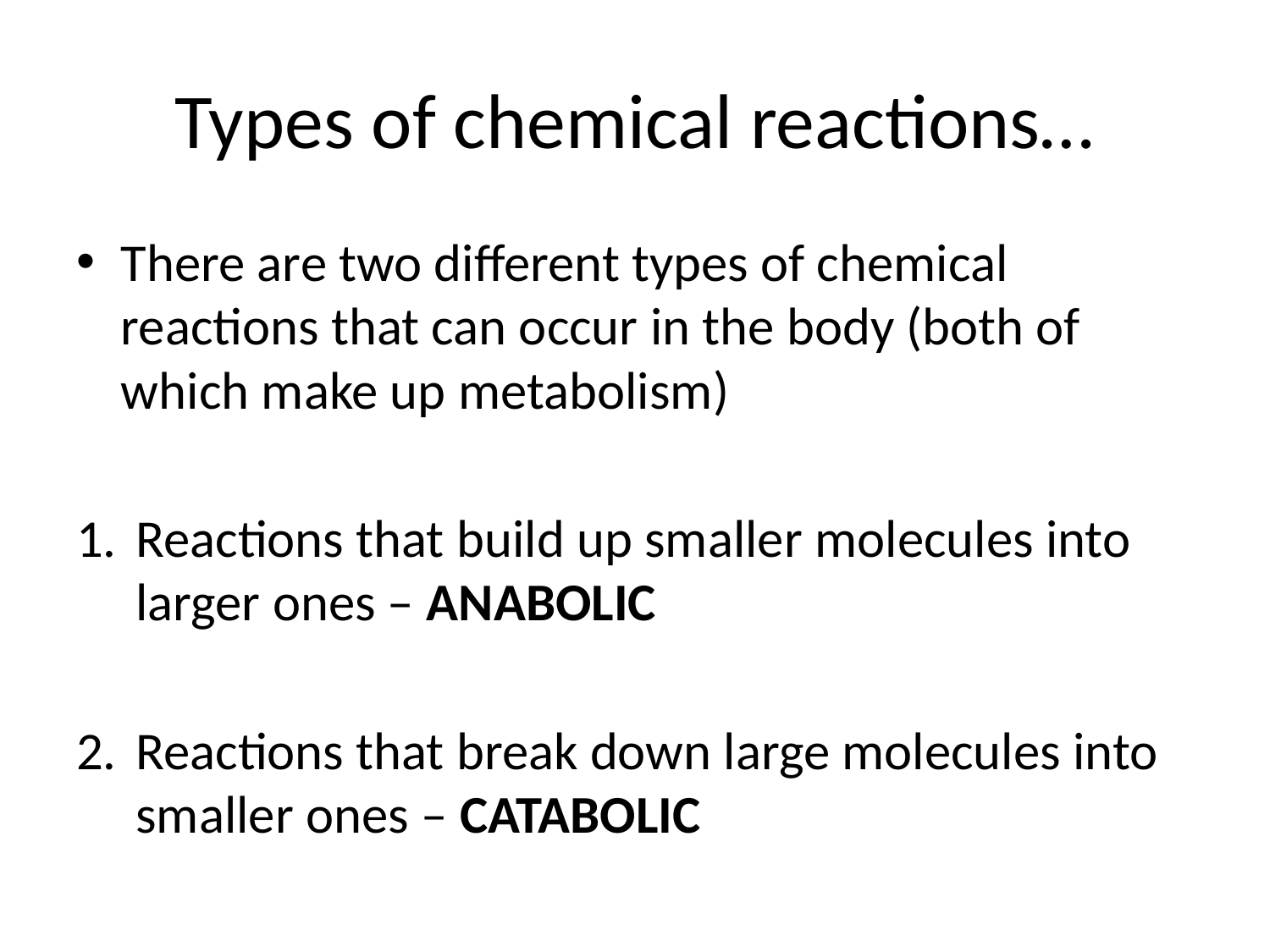

# Types of chemical reactions…
There are two different types of chemical reactions that can occur in the body (both of which make up metabolism)

Reactions that build up smaller molecules into larger ones – ANABOLIC

Reactions that break down large molecules into smaller ones – CATABOLIC